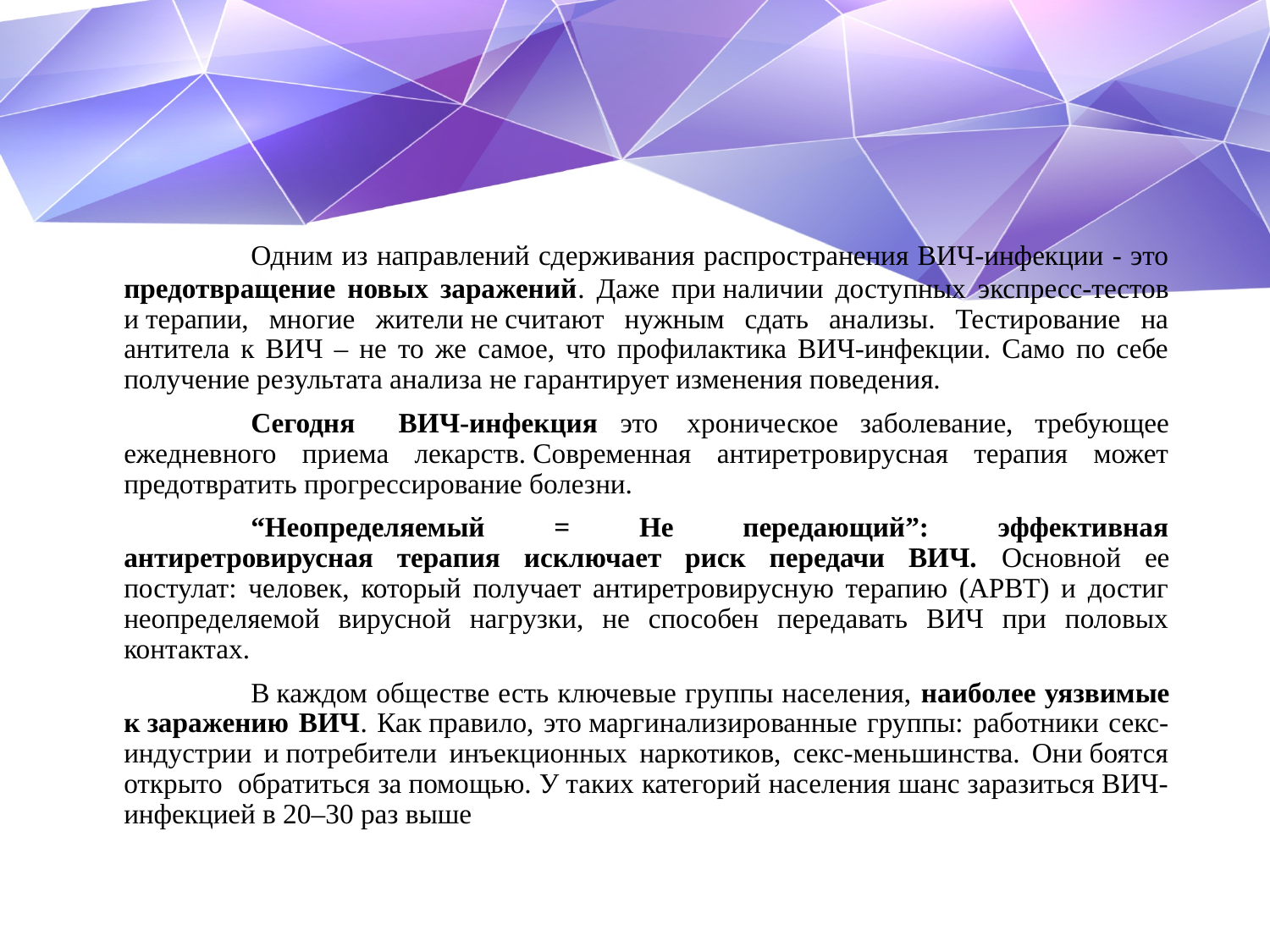

Одним из направлений сдерживания распространения ВИЧ-инфекции - это предотвращение новых заражений. Даже при наличии доступных экспресс-тестов и терапии, многие жители не считают нужным сдать анализы. Тестирование на антитела к ВИЧ – не то же самое, что профилактика ВИЧ-инфекции. Само по себе получение результата анализа не гарантирует изменения поведения.
		Сегодня  ВИЧ-инфекция это  хроническое заболевание, требующее ежедневного приема лекарств. Современная антиретровирусная терапия может предотвратить прогрессирование болезни.
		“Неопределяемый = Не передающий”: эффективная антиретровирусная терапия исключает риск передачи ВИЧ. Основной ее постулат: человек, который получает антиретровирусную терапию (АРВТ) и достиг неопределяемой вирусной нагрузки, не способен передавать ВИЧ при половых контактах.
		В каждом обществе есть ключевые группы населения, наиболее уязвимые к заражению ВИЧ. Как правило, это маргинализированные группы: работники секс-индустрии и потребители инъекционных наркотиков, секс-меньшинства. Они боятся открыто  обратиться за помощью. У таких категорий населения шанс заразиться ВИЧ-инфекцией в 20–30 раз выше